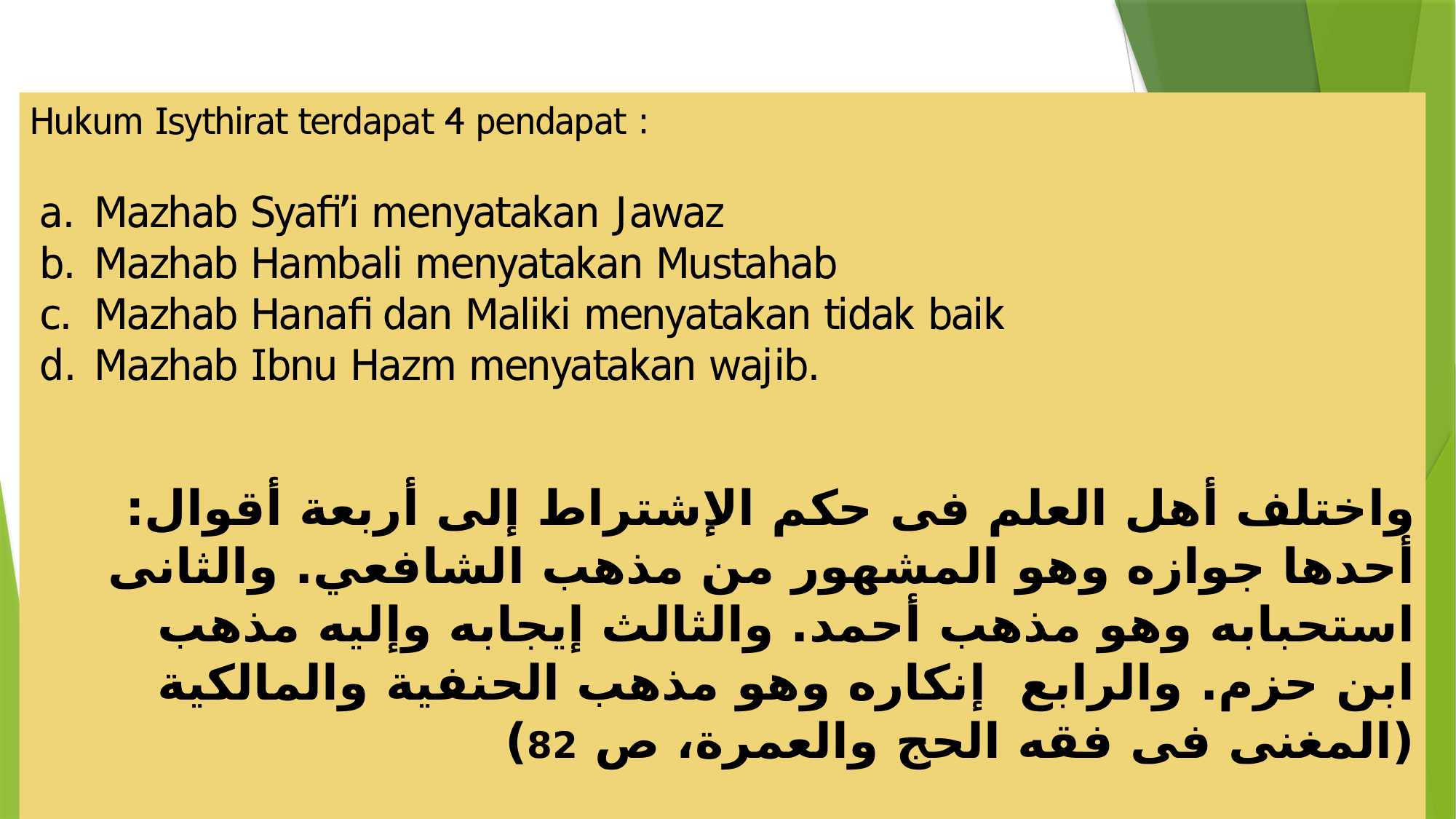

Hukum Isythirat terdapat 4 pendapat :

Mazhab Syafi’i menyatakan Jawaz
Mazhab Hambali menyatakan Mustahab
Mazhab Hanafi dan Maliki menyatakan tidak baik
Mazhab Ibnu Hazm menyatakan wajib.

واختلف أهل العلم فى حكم الإشتراط إلى أربعة أقوال: أحدها جوازه وهو المشهور من مذهب الشافعي. والثانى استحبابه وهو مذهب أحمد. والثالث إيجابه وإليه مذهب ابن حزم. والرابع  إنكاره وهو مذهب الحنفية والمالكية (المغنى فى فقه الحج والعمرة، ص 82)